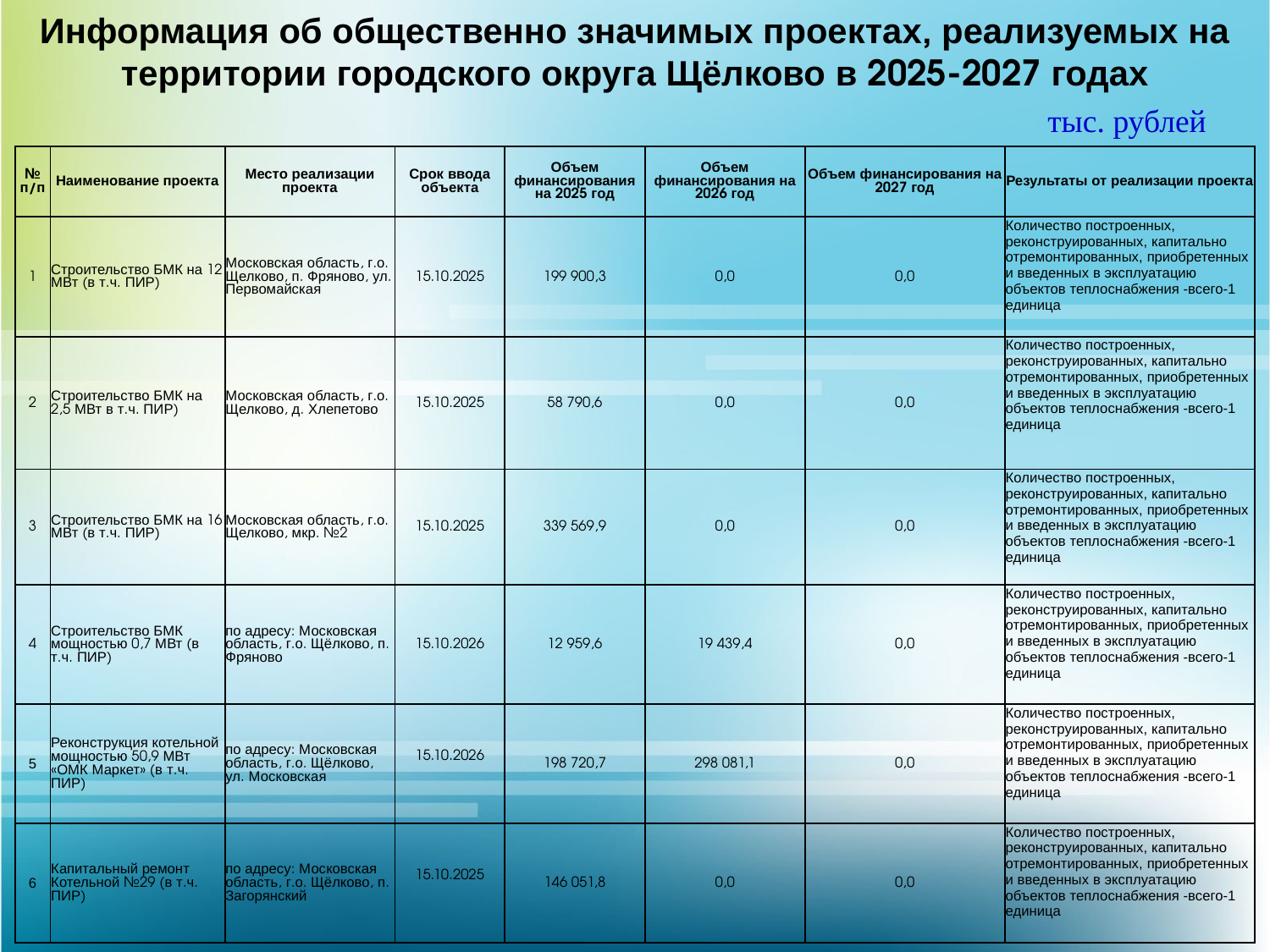

Информация об общественно значимых проектах, реализуемых на территории городского округа Щёлково в 2025-2027 годах
тыс. рублей
| № п/п | Наименование проекта | Место реализации проекта | Срок ввода объекта | Объем финансирования на 2025 год | Объем финансирования на 2026 год | Объем финансирования на 2027 год | Результаты от реализации проекта |
| --- | --- | --- | --- | --- | --- | --- | --- |
| 1 | Строительство БМК на 12 МВт (в т.ч. ПИР) | Московская область, г.о. Щелково, п. Фряново, ул. Первомайская | 15.10.2025 | 199 900,3 | 0,0 | 0,0 | Количество построенных, реконструированных, капитально отремонтированных, приобретенных и введенных в эксплуатацию объектов теплоснабжения -всего-1 единица |
| 2 | Строительство БМК на 2,5 МВт в т.ч. ПИР) | Московская область, г.о. Щелково, д. Хлепетово | 15.10.2025 | 58 790,6 | 0,0 | 0,0 | Количество построенных, реконструированных, капитально отремонтированных, приобретенных и введенных в эксплуатацию объектов теплоснабжения -всего-1 единица |
| 3 | Строительство БМК на 16 МВт (в т.ч. ПИР) | Московская область, г.о. Щелково, мкр. №2 | 15.10.2025 | 339 569,9 | 0,0 | 0,0 | Количество построенных, реконструированных, капитально отремонтированных, приобретенных и введенных в эксплуатацию объектов теплоснабжения -всего-1 единица |
| 4 | Строительство БМК мощностью 0,7 МВт (в т.ч. ПИР) | по адресу: Московская область, г.о. Щёлково, п. Фряново | 15.10.2026 | 12 959,6 | 19 439,4 | 0,0 | Количество построенных, реконструированных, капитально отремонтированных, приобретенных и введенных в эксплуатацию объектов теплоснабжения -всего-1 единица |
| 5 | Реконструкция котельной мощностью 50,9 МВт «ОМК Маркет» (в т.ч. ПИР) | по адресу: Московская область, г.о. Щёлково, ул. Московская | 15.10.2026 | 198 720,7 | 298 081,1 | 0,0 | Количество построенных, реконструированных, капитально отремонтированных, приобретенных и введенных в эксплуатацию объектов теплоснабжения -всего-1 единица |
| 6 | Капитальный ремонт Котельной №29 (в т.ч. ПИР) | по адресу: Московская область, г.о. Щёлково, п. Загорянский | 15.10.2025 | 146 051,8 | 0,0 | 0,0 | Количество построенных, реконструированных, капитально отремонтированных, приобретенных и введенных в эксплуатацию объектов теплоснабжения -всего-1 единица |